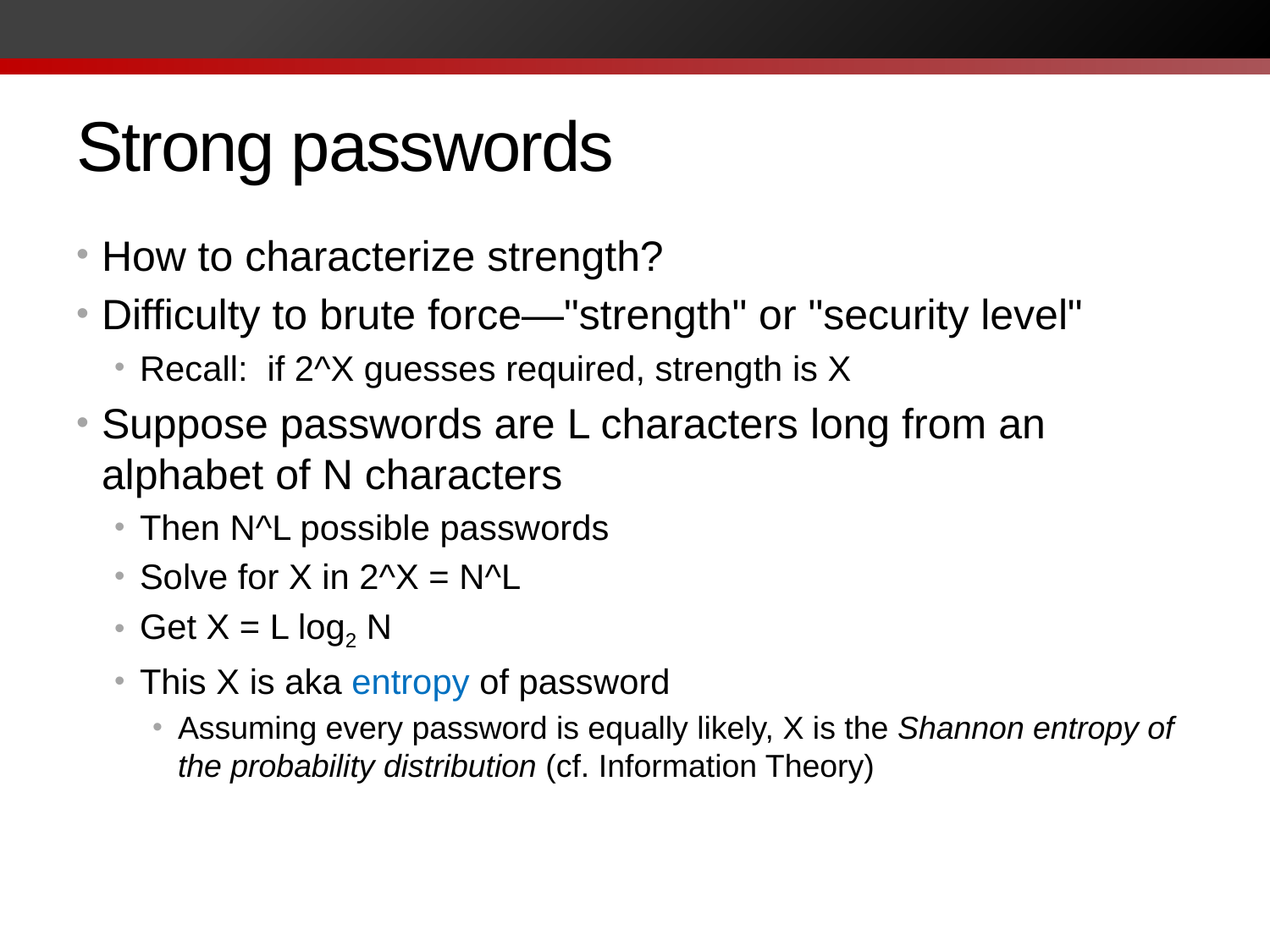

# Strong passwords
How to characterize strength?
Difficulty to brute force—"strength" or "security level"
Recall:  if 2^X guesses required, strength is X
Suppose passwords are L characters long from an alphabet of N characters
Then N^L possible passwords
Solve for X in 2^X = N^L
Get X = L log2 N
This X is aka entropy of password
Assuming every password is equally likely, X is the Shannon entropy of the probability distribution (cf. Information Theory)